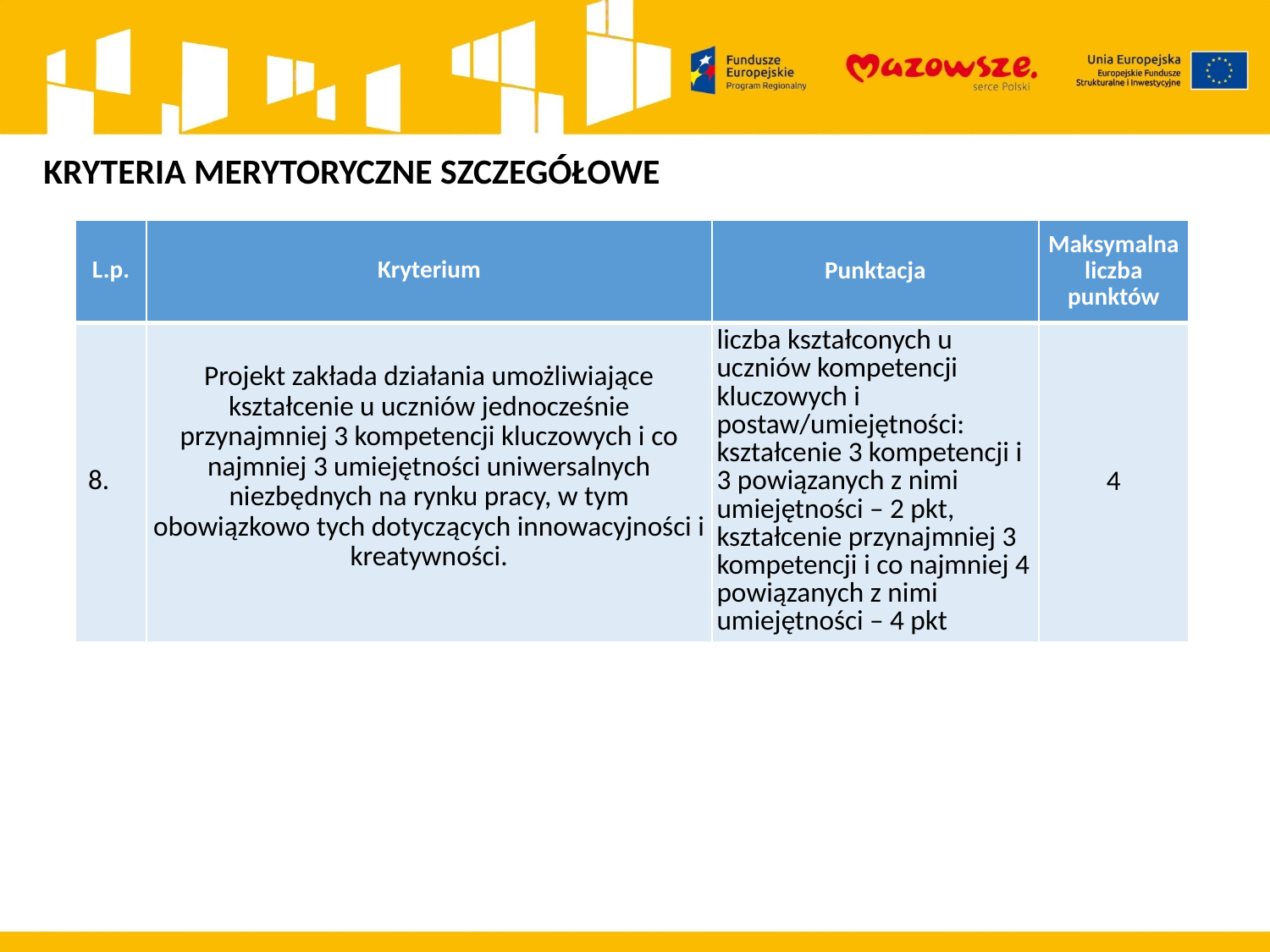

KRYTERIA MERYTORYCZNE SZCZEGÓŁOWE
| L.p. | Kryterium | Punktacja | Maksymalna liczba punktów |
| --- | --- | --- | --- |
| 8. | Projekt zakłada działania umożliwiające kształcenie u uczniów jednocześnie przynajmniej 3 kompetencji kluczowych i co najmniej 3 umiejętności uniwersalnych niezbędnych na rynku pracy, w tym obowiązkowo tych dotyczących innowacyjności i kreatywności. | liczba kształconych u uczniów kompetencji kluczowych i postaw/umiejętności: kształcenie 3 kompetencji i 3 powiązanych z nimi umiejętności – 2 pkt, kształcenie przynajmniej 3 kompetencji i co najmniej 4 powiązanych z nimi umiejętności – 4 pkt | 4 |